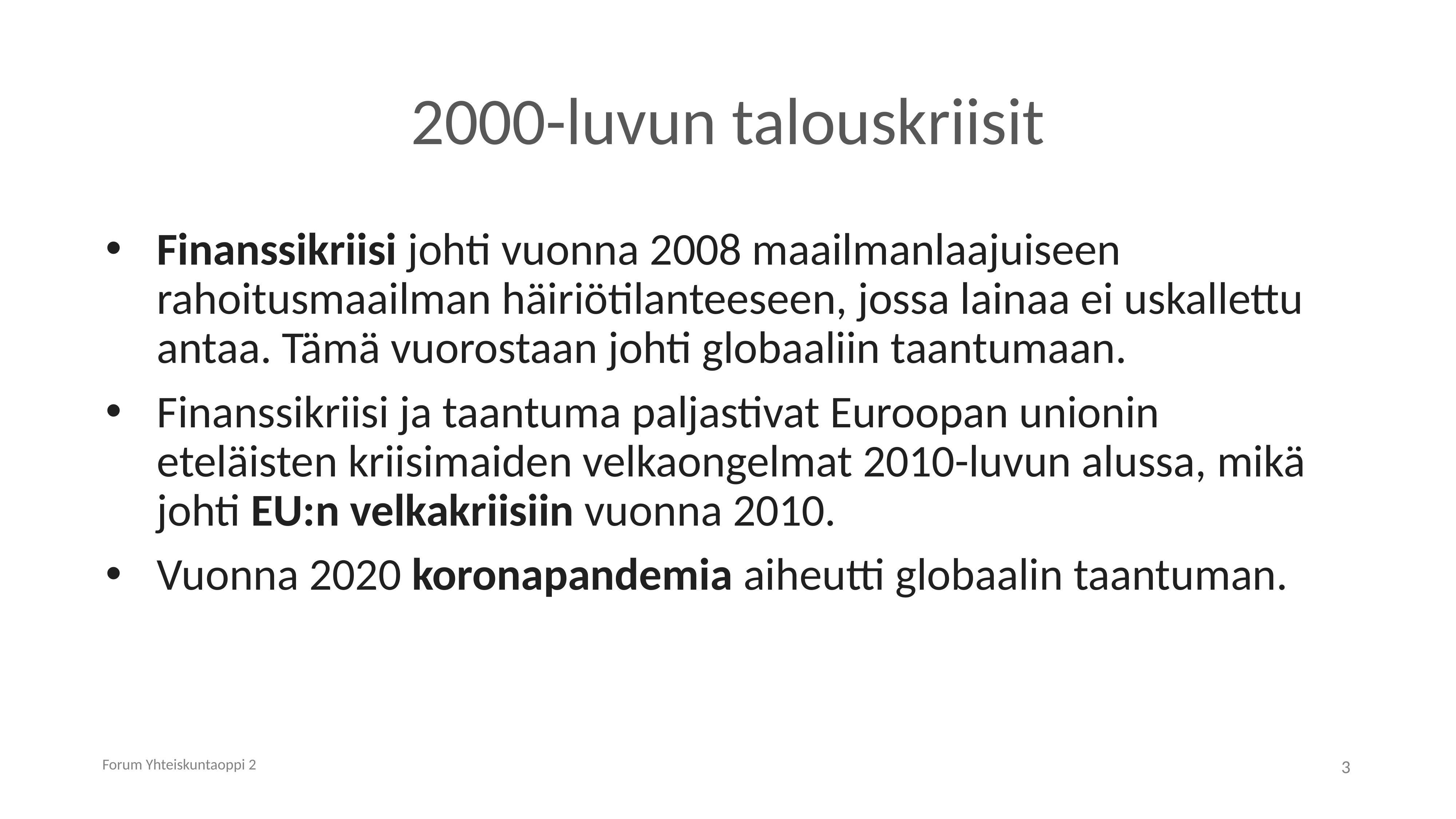

# 2000-luvun talouskriisit
Finanssikriisi johti vuonna 2008 maailmanlaajuiseen rahoitusmaailman häiriötilanteeseen, jossa lainaa ei uskallettu antaa. Tämä vuorostaan johti globaaliin taantumaan.
Finanssikriisi ja taantuma paljastivat Euroopan unionin eteläisten kriisimaiden velkaongelmat 2010-luvun alussa, mikä johti EU:n velkakriisiin vuonna 2010.
Vuonna 2020 koronapandemia aiheutti globaalin taantuman.
Forum Yhteiskuntaoppi 2
3